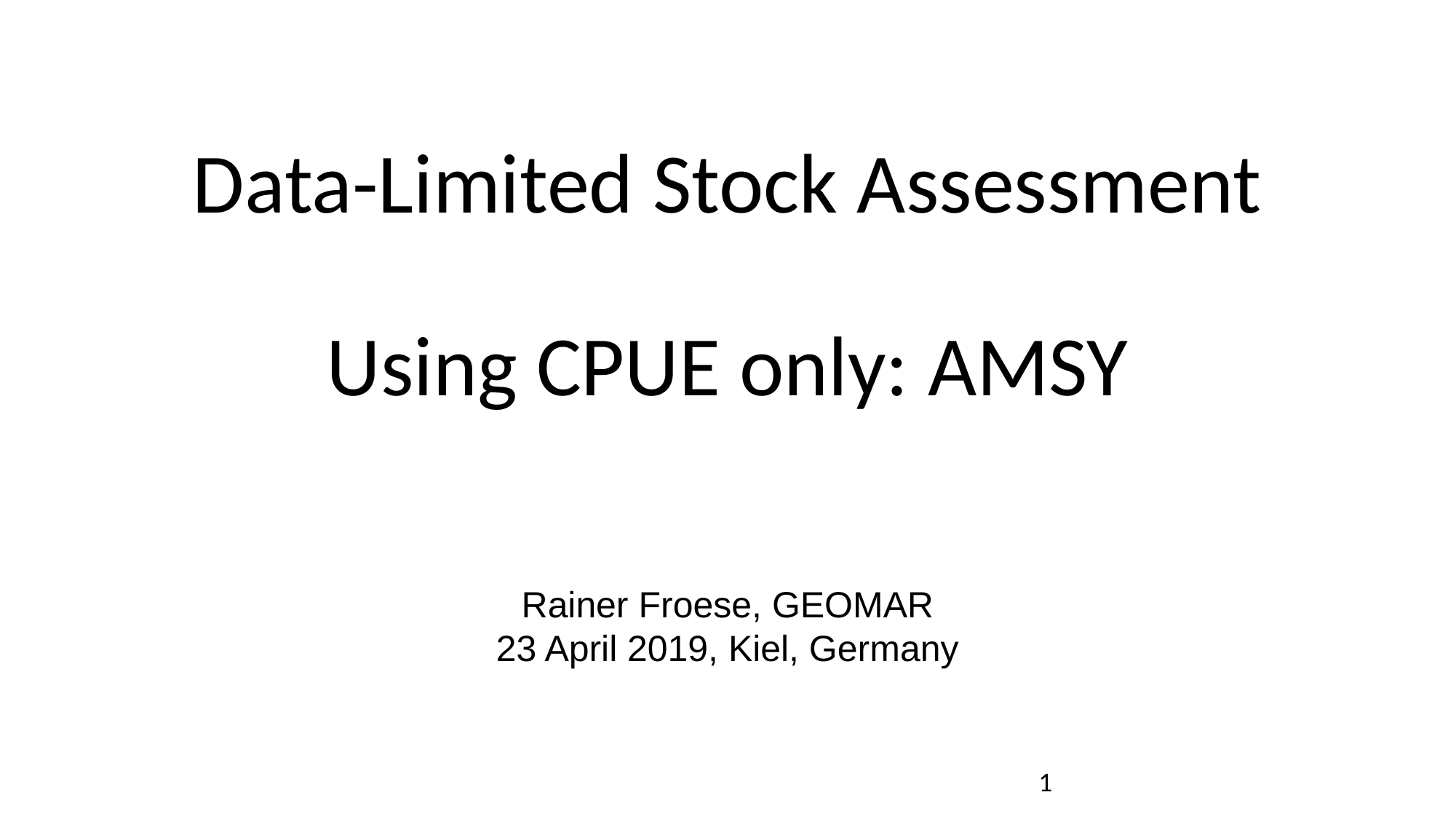

# Data-Limited Stock Assessment Using CPUE only: AMSY
Rainer Froese, GEOMAR
23 April 2019, Kiel, Germany
1